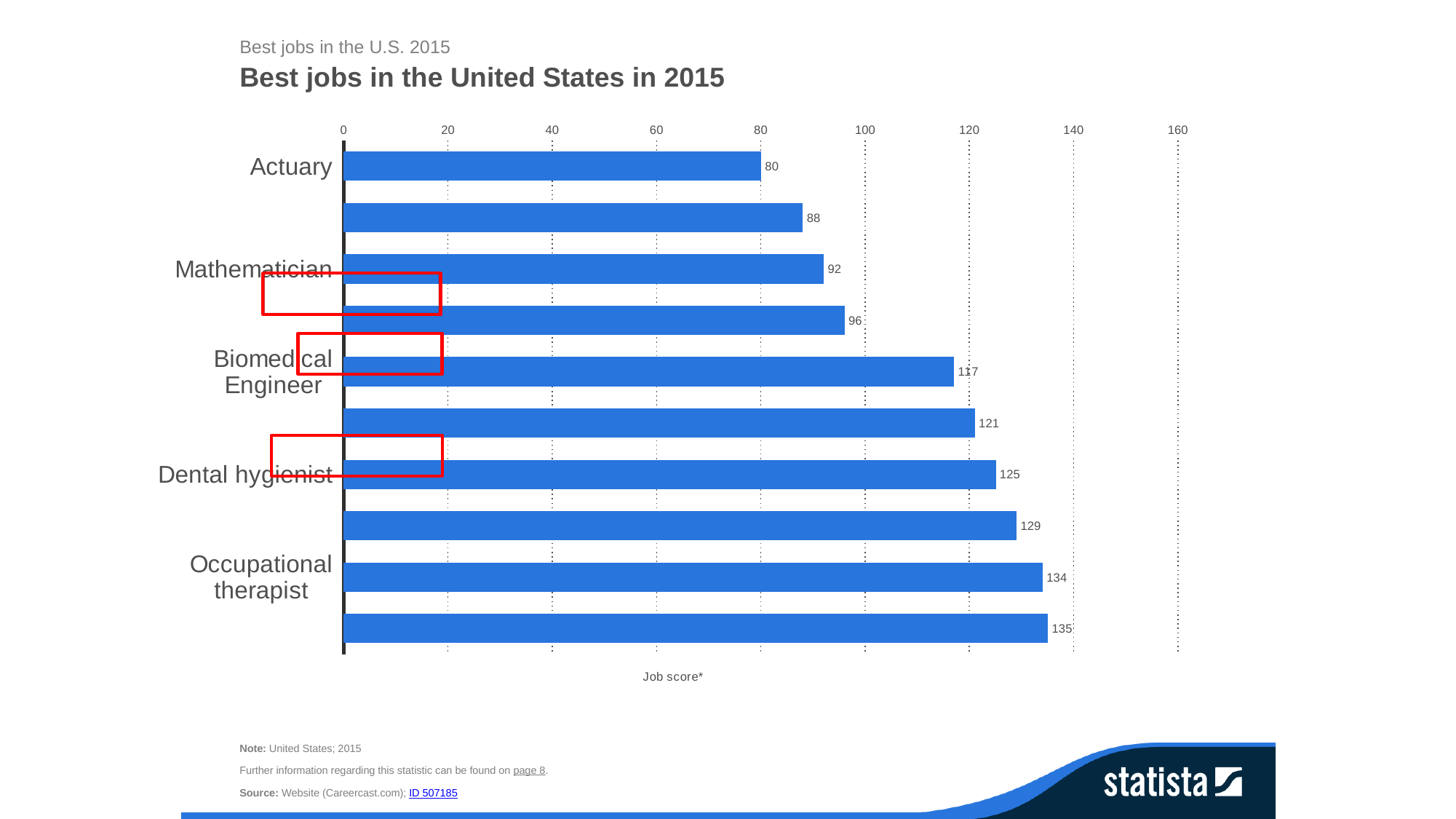

Best jobs in the U.S. 2015
Best jobs in the United States in 2015

### Chart:

| Category | data |
|---|---|
| Actuary | 80.0 |
| Audiologist | 88.0 |
| Mathematician | 92.0 |
| Statistician | 96.0 |
| Biomedical Engineer | 117.0 |
| Data scientist | 121.0 |
| Dental hygienist | 125.0 |
| Software engineer | 129.0 |
| Occupational therapist | 134.0 |
| Computer systems analyst | 135.0 |

Note: United States; 2015

Further information regarding this statistic can be found on page 8.
Source: Website (Careercast.com); ID 507185